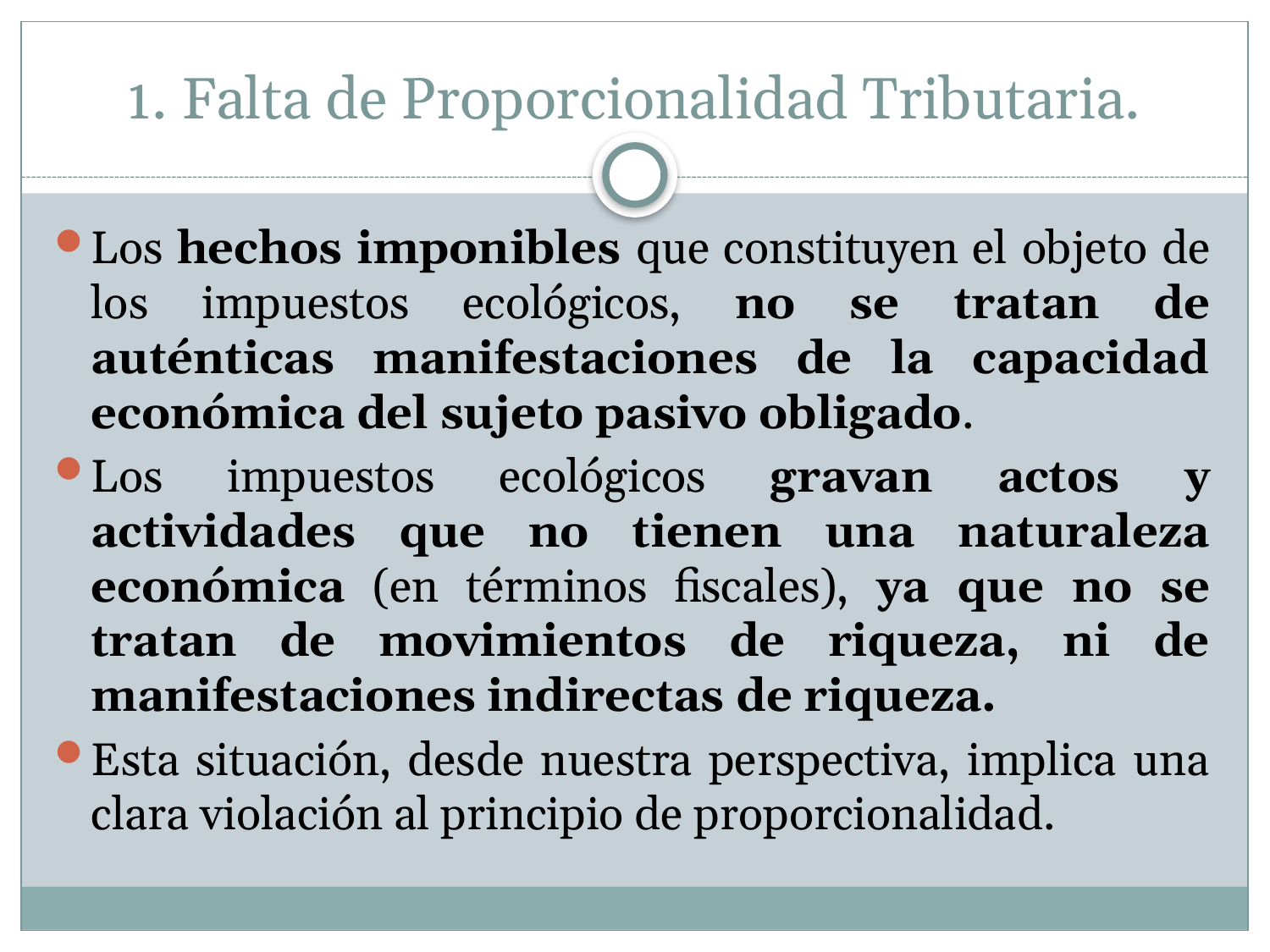

# 1. Falta de Proporcionalidad Tributaria.
Los hechos imponibles que constituyen el objeto de los impuestos ecológicos, no se tratan de auténticas manifestaciones de la capacidad económica del sujeto pasivo obligado.
Los impuestos ecológicos gravan actos y actividades que no tienen una naturaleza económica (en términos fiscales), ya que no se tratan de movimientos de riqueza, ni de manifestaciones indirectas de riqueza.
Esta situación, desde nuestra perspectiva, implica una clara violación al principio de proporcionalidad.